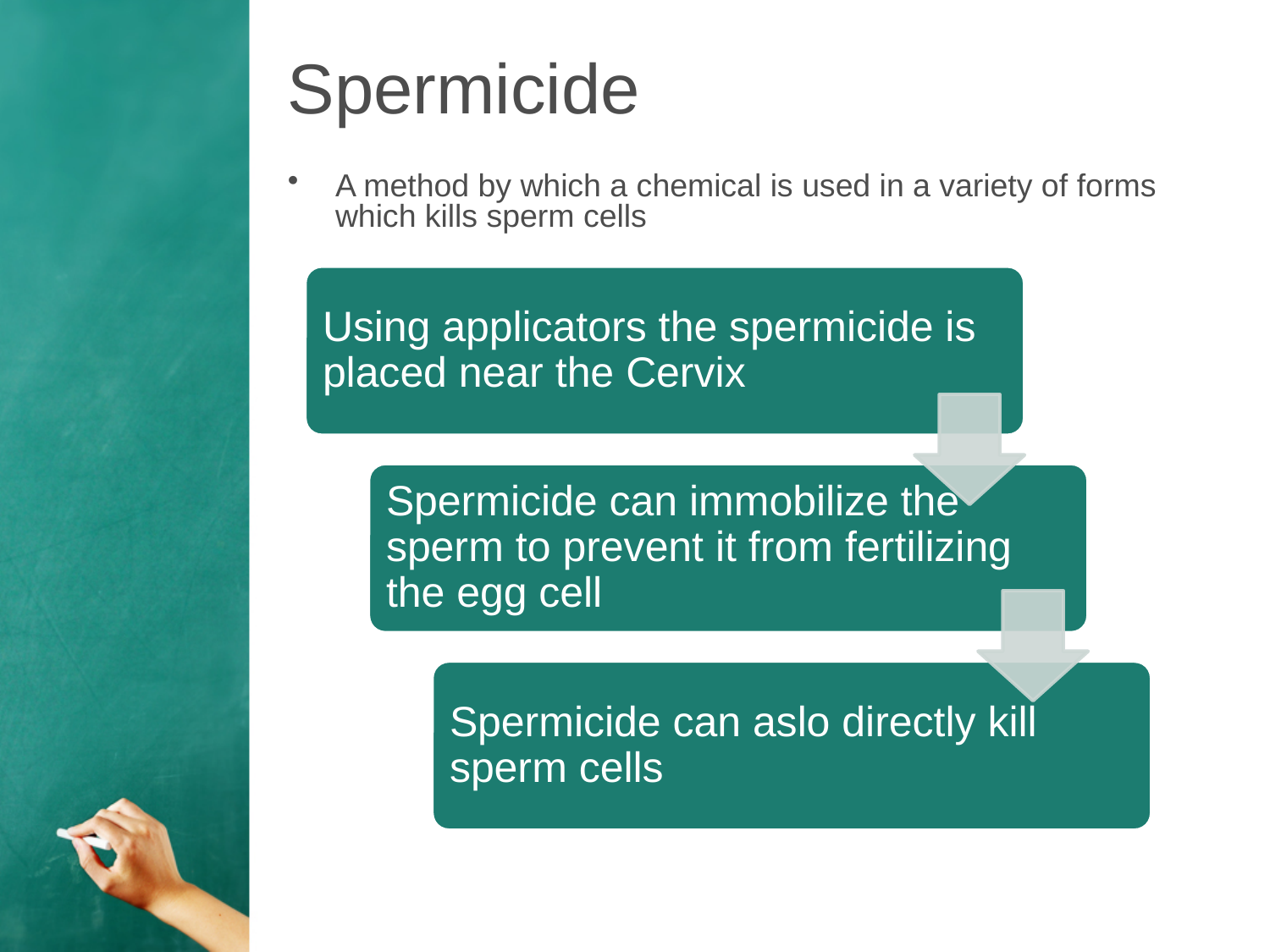

# Spermicide
A method by which a chemical is used in a variety of forms which kills sperm cells
Using applicators the spermicide is placed near the Cervix
Spermicide can immobilize the sperm to prevent it from fertilizing the egg cell
Spermicide can aslo directly kill sperm cells